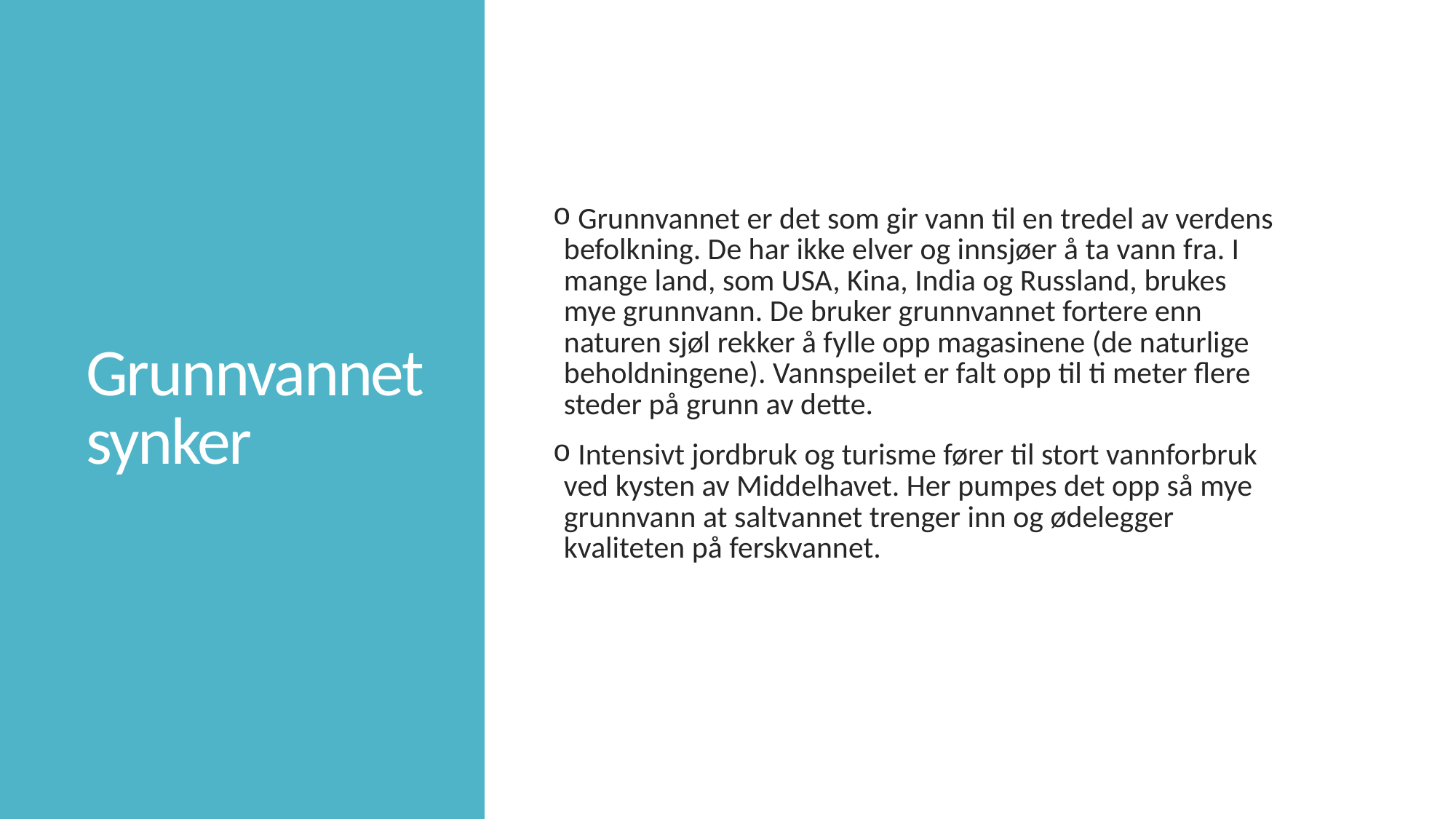

# Grunnvannet synker
 Grunnvannet er det som gir vann til en tredel av verdens befolkning. De har ikke elver og innsjøer å ta vann fra. I mange land, som USA, Kina, India og Russland, brukes mye grunnvann. De bruker grunnvannet fortere enn naturen sjøl rekker å fylle opp magasinene (de naturlige beholdningene). Vannspeilet er falt opp til ti meter flere steder på grunn av dette.
 Intensivt jordbruk og turisme fører til stort vannforbruk ved kysten av Middelhavet. Her pumpes det opp så mye grunnvann at saltvannet trenger inn og ødelegger kvaliteten på ferskvannet.